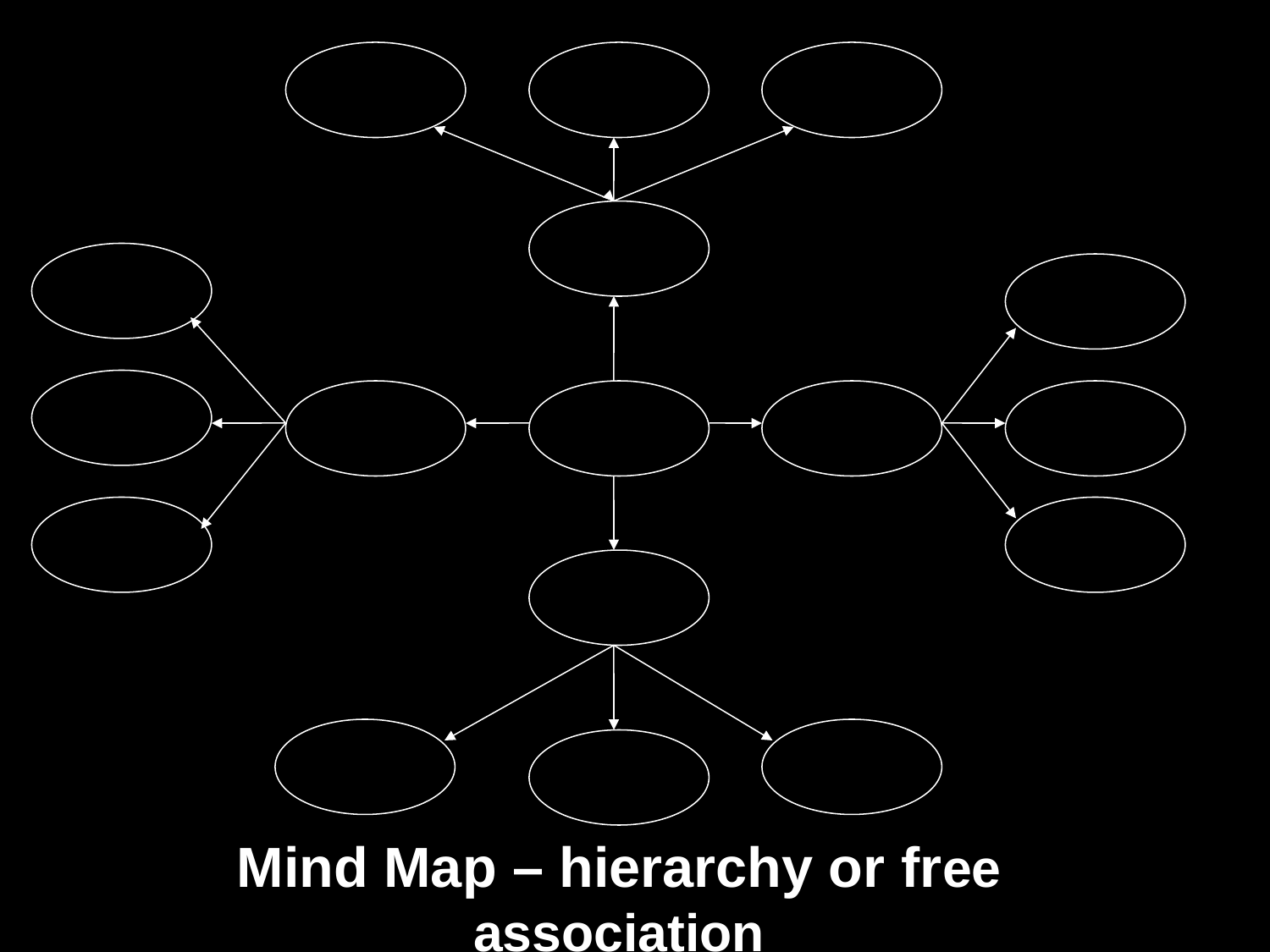

Mind Map – hierarchy or free association